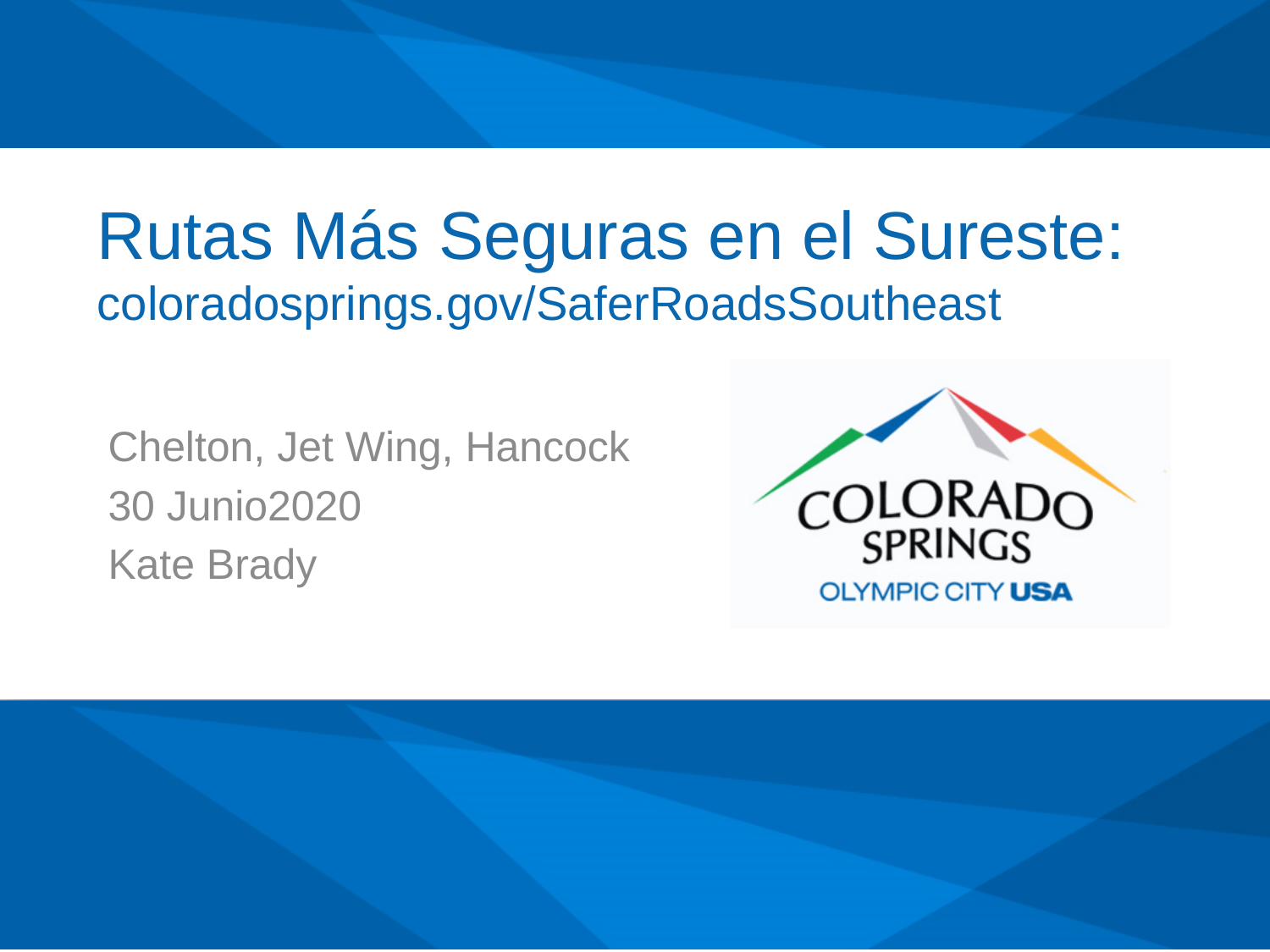

# Rutas Más Seguras en el Sureste: coloradosprings.gov/SaferRoadsSoutheast
Chelton, Jet Wing, Hancock
30 Junio2020
Kate Brady